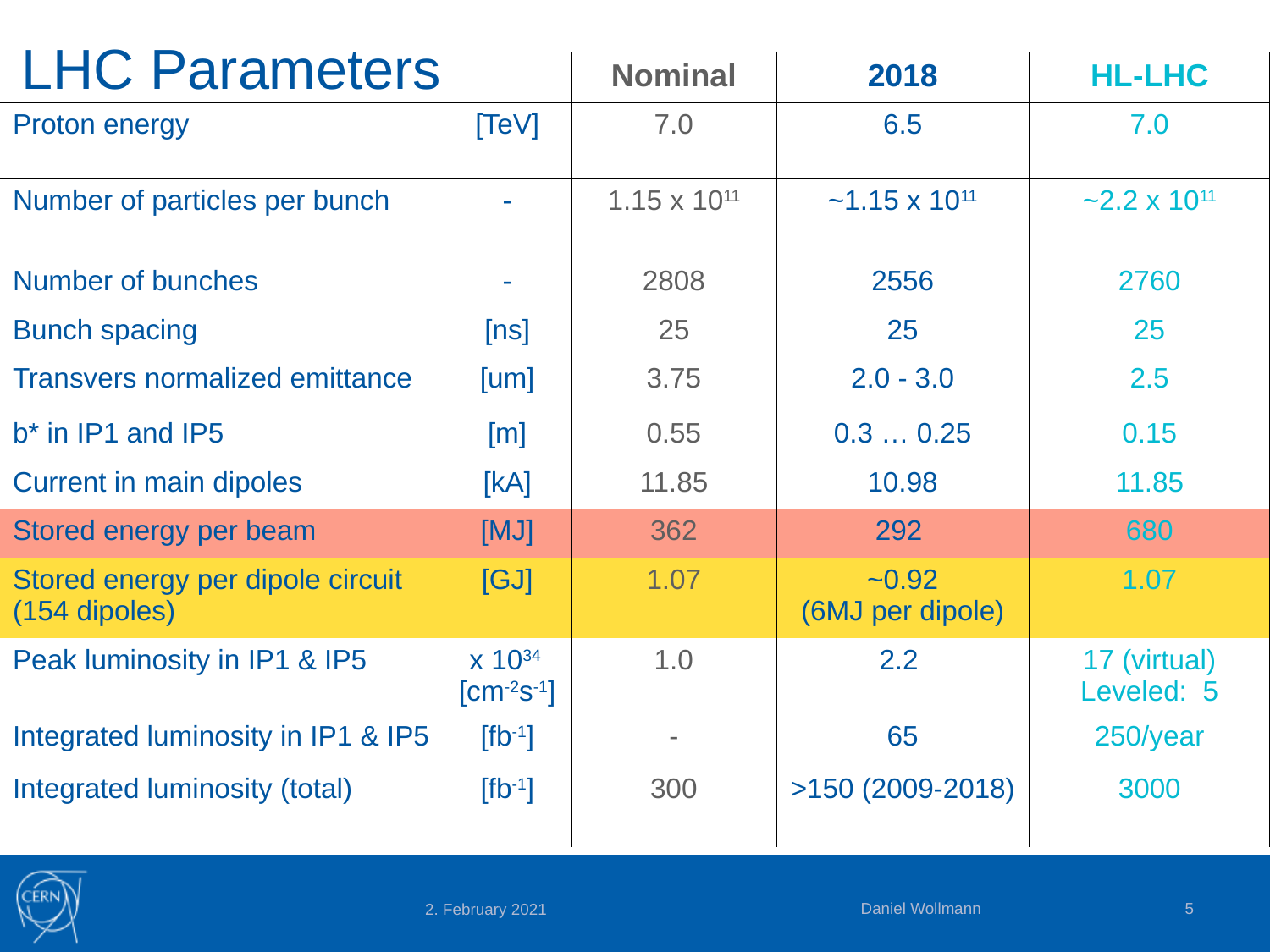

# LHC Parameters
|  |  | Nominal | 2018 | HL-LHC |
| --- | --- | --- | --- | --- |
| Proton energy | [TeV] | 7.0 | 6.5 | 7.0 |
| Number of particles per bunch | - | 1.15 x 1011 | ~1.15 x 1011 | ~2.2 x 1011 |
| Number of bunches | - | 2808 | 2556 | 2760 |
| Bunch spacing | [ns] | 25 | 25 | 25 |
| Transvers normalized emittance | [um] | 3.75 | 2.0 - 3.0 | 2.5 |
| b\* in IP1 and IP5 | [m] | 0.55 | 0.3 … 0.25 | 0.15 |
| Current in main dipoles | [kA] | 11.85 | 10.98 | 11.85 |
| Stored energy per beam | [MJ] | 362 | 292 | 680 |
| Stored energy per dipole circuit (154 dipoles) | [GJ] | 1.07 | ~0.92 (6MJ per dipole) | 1.07 |
| Peak luminosity in IP1 & IP5 | x 1034 [cm-2s-1] | 1.0 | 2.2 | 17 (virtual) Leveled: 5 |
| Integrated luminosity in IP1 & IP5 | [fb-1] | - | 65 | 250/year |
| Integrated luminosity (total) | [fb-1] | 300 | >150 (2009-2018) | 3000 |
Daniel Wollmann
5
2. February 2021